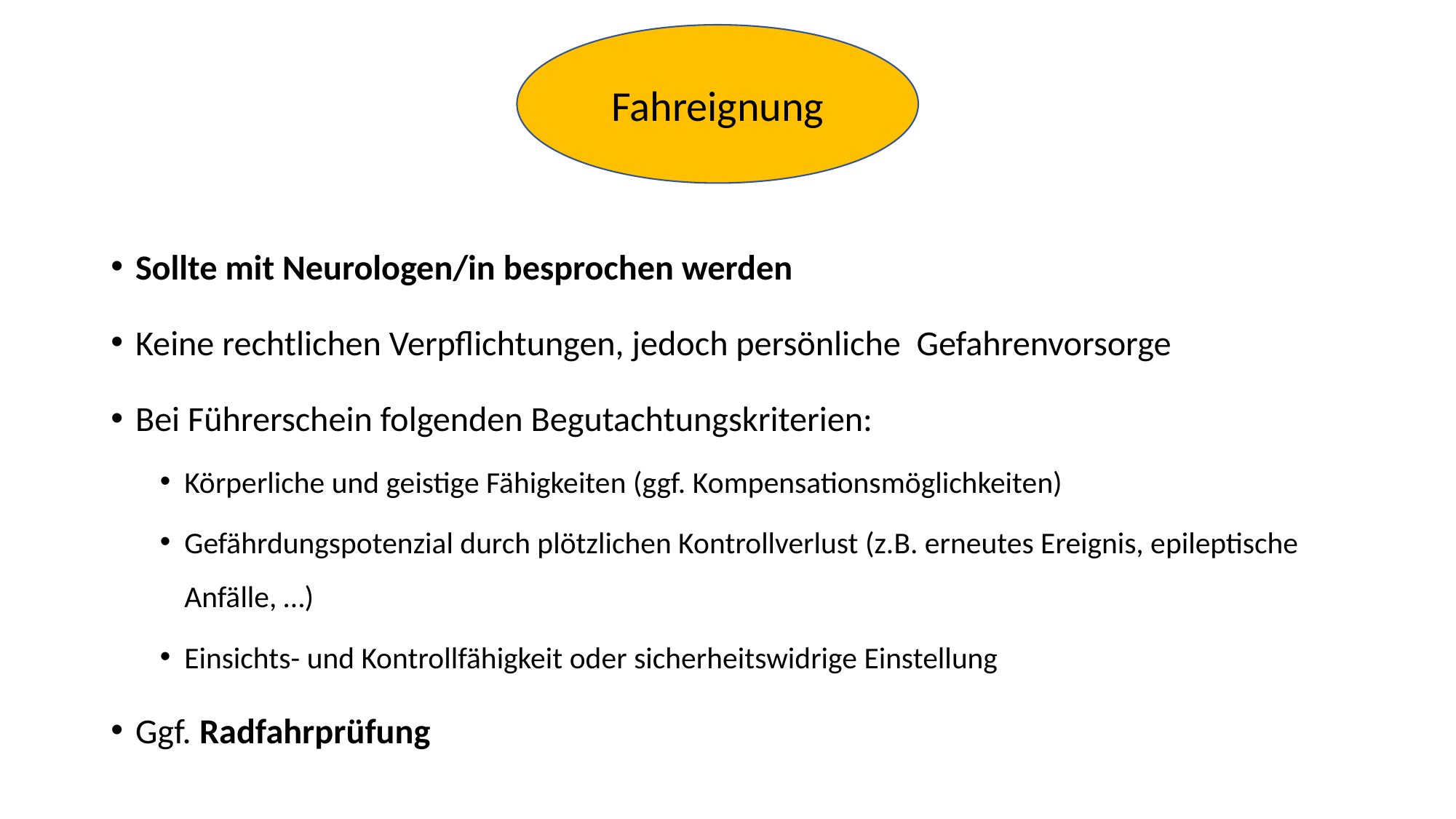

Fahreignung
Sollte mit Neurologen/in besprochen werden
Keine rechtlichen Verpflichtungen, jedoch persönliche  Gefahrenvorsorge
Bei Führerschein folgenden Begutachtungskriterien:
Körperliche und geistige Fähigkeiten (ggf. Kompensationsmöglichkeiten)
Gefährdungspotenzial durch plötzlichen Kontrollverlust (z.B. erneutes Ereignis, epileptische Anfälle, …)
Einsichts- und Kontrollfähigkeit oder sicherheitswidrige Einstellung
Ggf. Radfahrprüfung